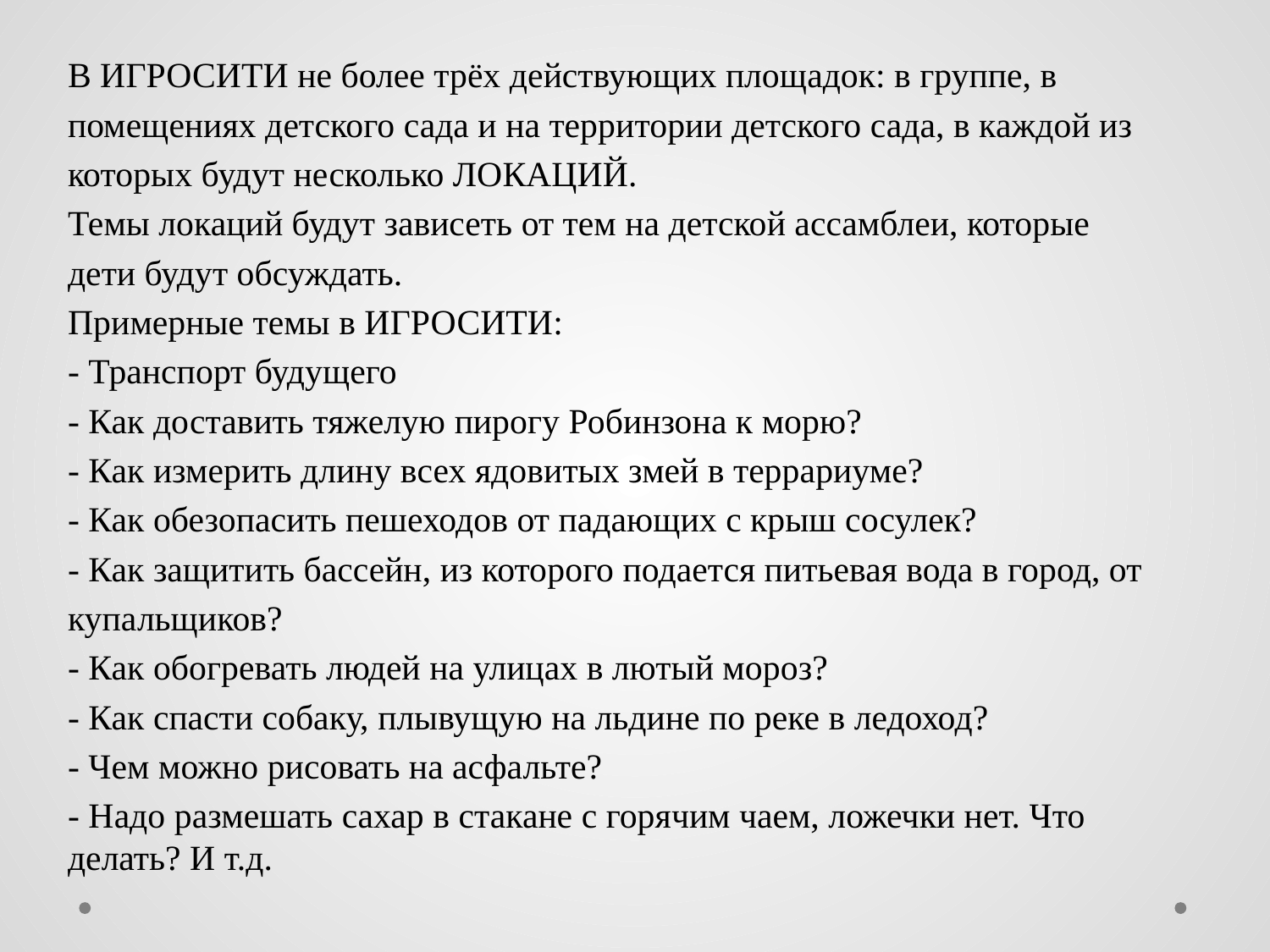

В ИГРОСИТИ не более трёх действующих площадок: в группе, в
помещениях детского сада и на территории детского сада, в каждой из
которых будут несколько ЛОКАЦИЙ.
Темы локаций будут зависеть от тем на детской ассамблеи, которые
дети будут обсуждать.
Примерные темы в ИГРОСИТИ:
- Транспорт будущего
- Как доставить тяжелую пирогу Робинзона к морю?
- Как измерить длину всех ядовитых змей в террариуме?
- Как обезопасить пешеходов от падающих с крыш сосулек?
- Как защитить бассейн, из которого подается питьевая вода в город, от
купальщиков?
- Как обогревать людей на улицах в лютый мороз?
- Как спасти собаку, плывущую на льдине по реке в ледоход?
- Чем можно рисовать на асфальте?
- Надо размешать сахар в стакане с горячим чаем, ложечки нет. Что делать? И т.д.